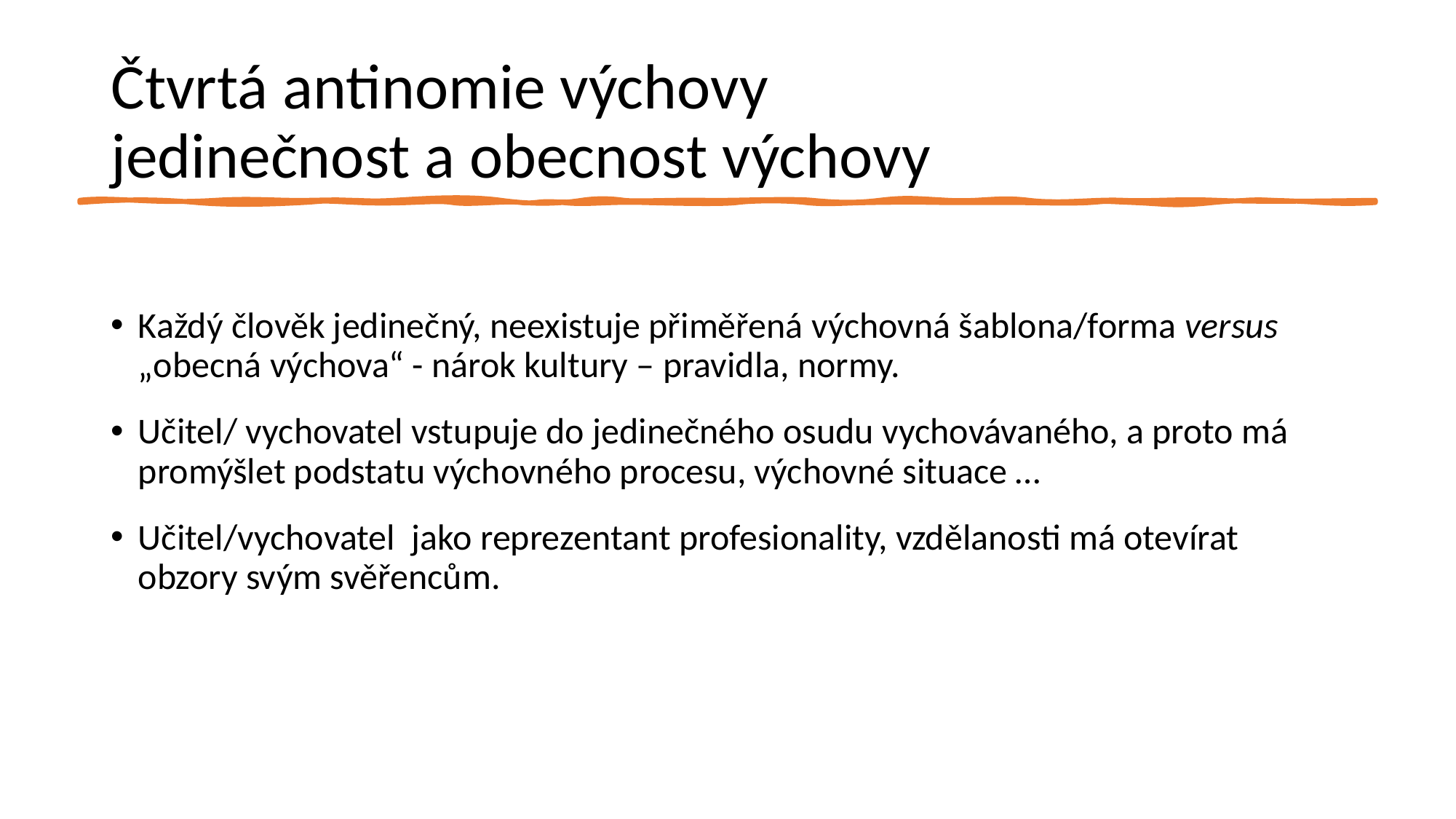

# Čtvrtá antinomie výchovy jedinečnost a obecnost výchovy

Každý člověk jedinečný, neexistuje přiměřená výchovná šablona/forma versus  „obecná výchova“ - nárok kultury – pravidla, normy.
Učitel/ vychovatel vstupuje do jedinečného osudu vychovávaného, a proto má promýšlet podstatu výchovného procesu, výchovné situace …
Učitel/vychovatel  jako reprezentant profesionality, vzdělanosti má otevírat obzory svým svěřencům.